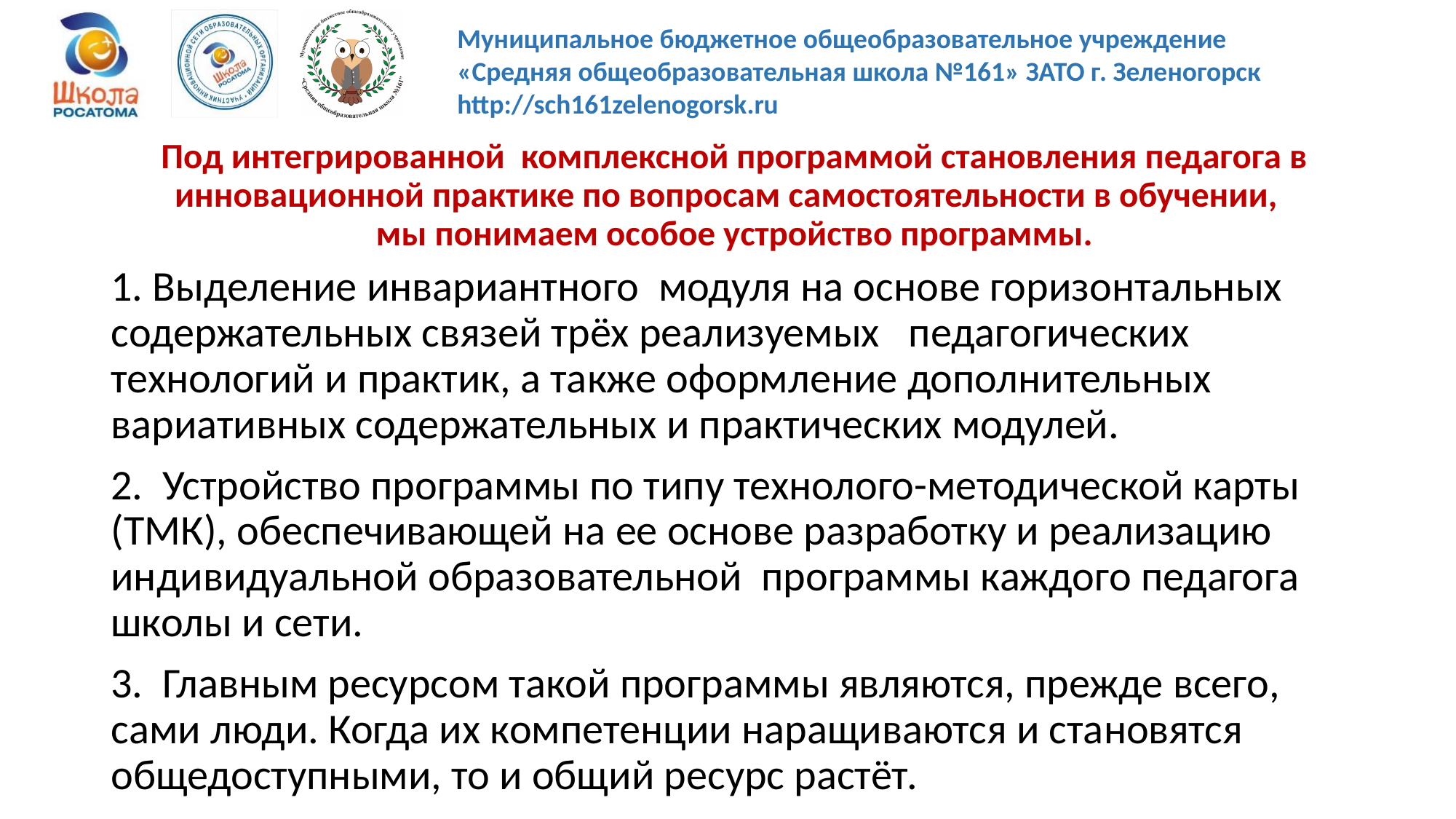

# Под интегрированной  комплексной программой становления педагога в инновационной практике по вопросам самостоятельности в обучении, мы понимаем особое устройство программы.
1. Выделение инвариантного  модуля на основе горизонтальных содержательных связей трёх реализуемых   педагогических технологий и практик, а также оформление дополнительных вариативных содержательных и практических модулей.
2.  Устройство программы по типу технолого-методической карты (ТМК), обеспечивающей на ее основе разработку и реализацию индивидуальной образовательной  программы каждого педагога школы и сети.
3.  Главным ресурсом такой программы являются, прежде всего, сами люди. Когда их компетенции наращиваются и становятся общедоступными, то и общий ресурс растёт.